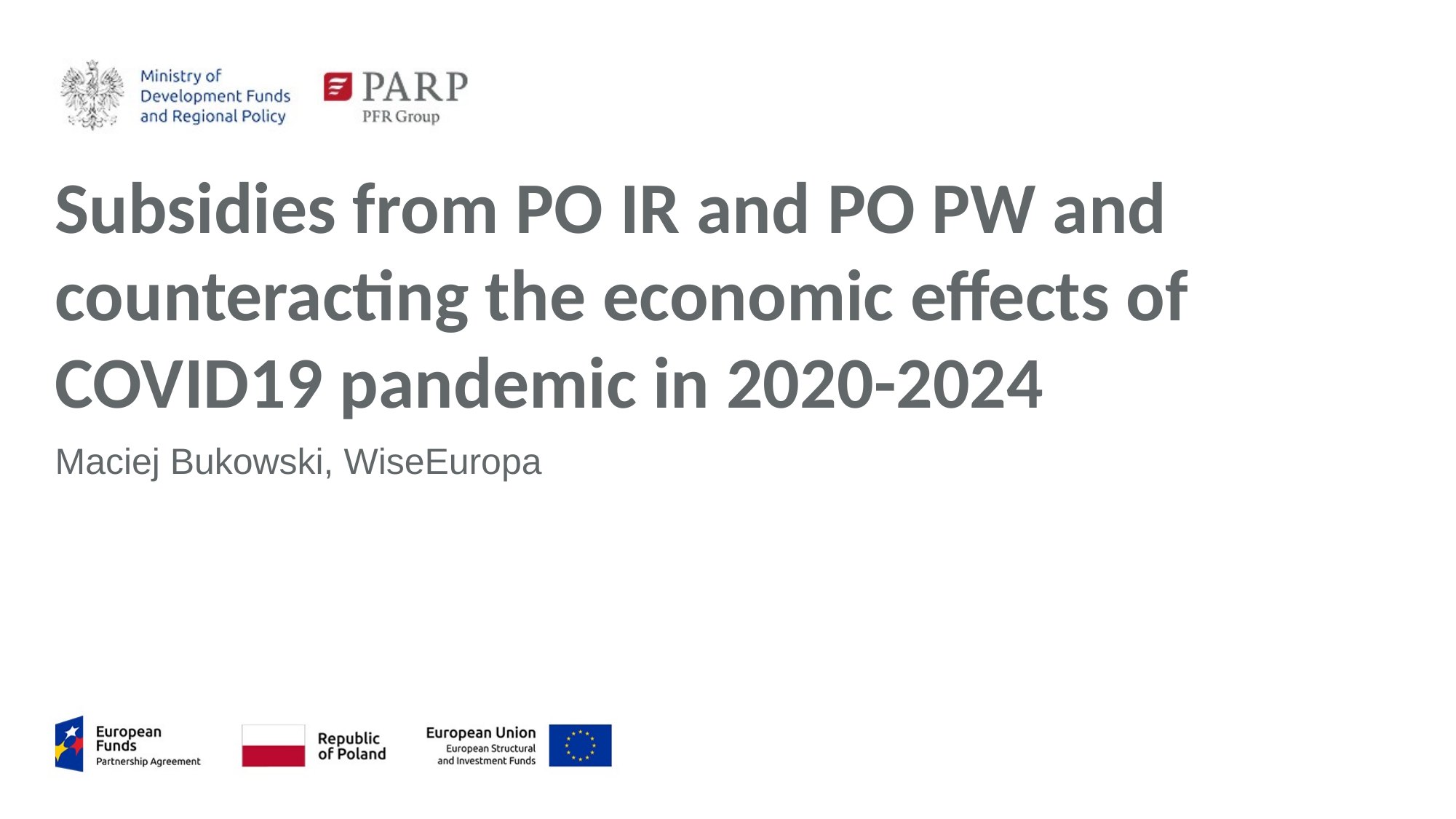

# Subsidies from PO IR and PO PW and counteracting the economic effects of COVID19 pandemic in 2020-2024
Maciej Bukowski, WiseEuropa